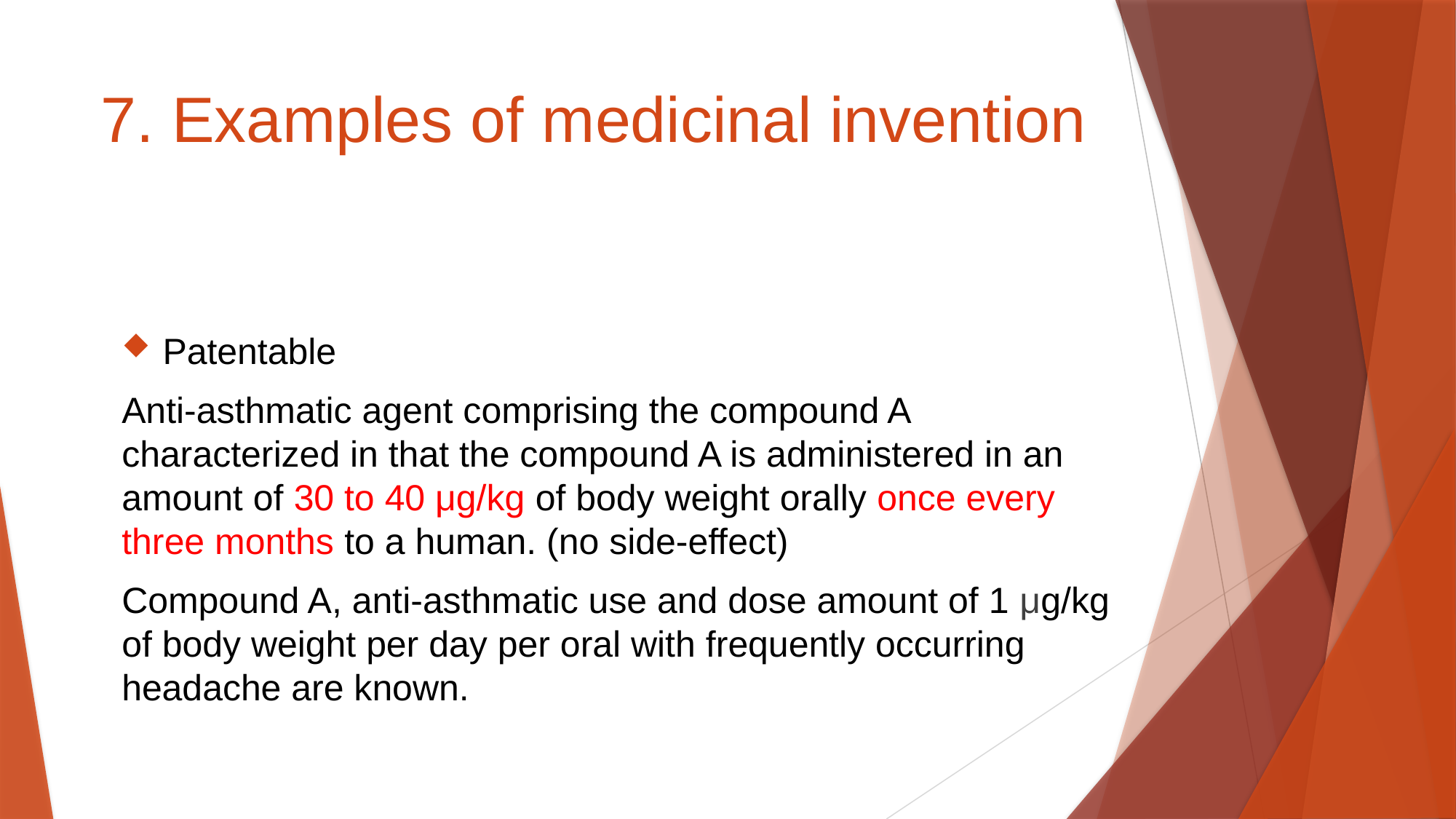

# 7. Examples of medicinal invention
Patentable
Anti-asthmatic agent comprising the compound A characterized in that the compound A is administered in an amount of 30 to 40 μg/kg of body weight orally once every three months to a human. (no side-effect)
Compound A, anti-asthmatic use and dose amount of 1 μg/kg of body weight per day per oral with frequently occurring headache are known.